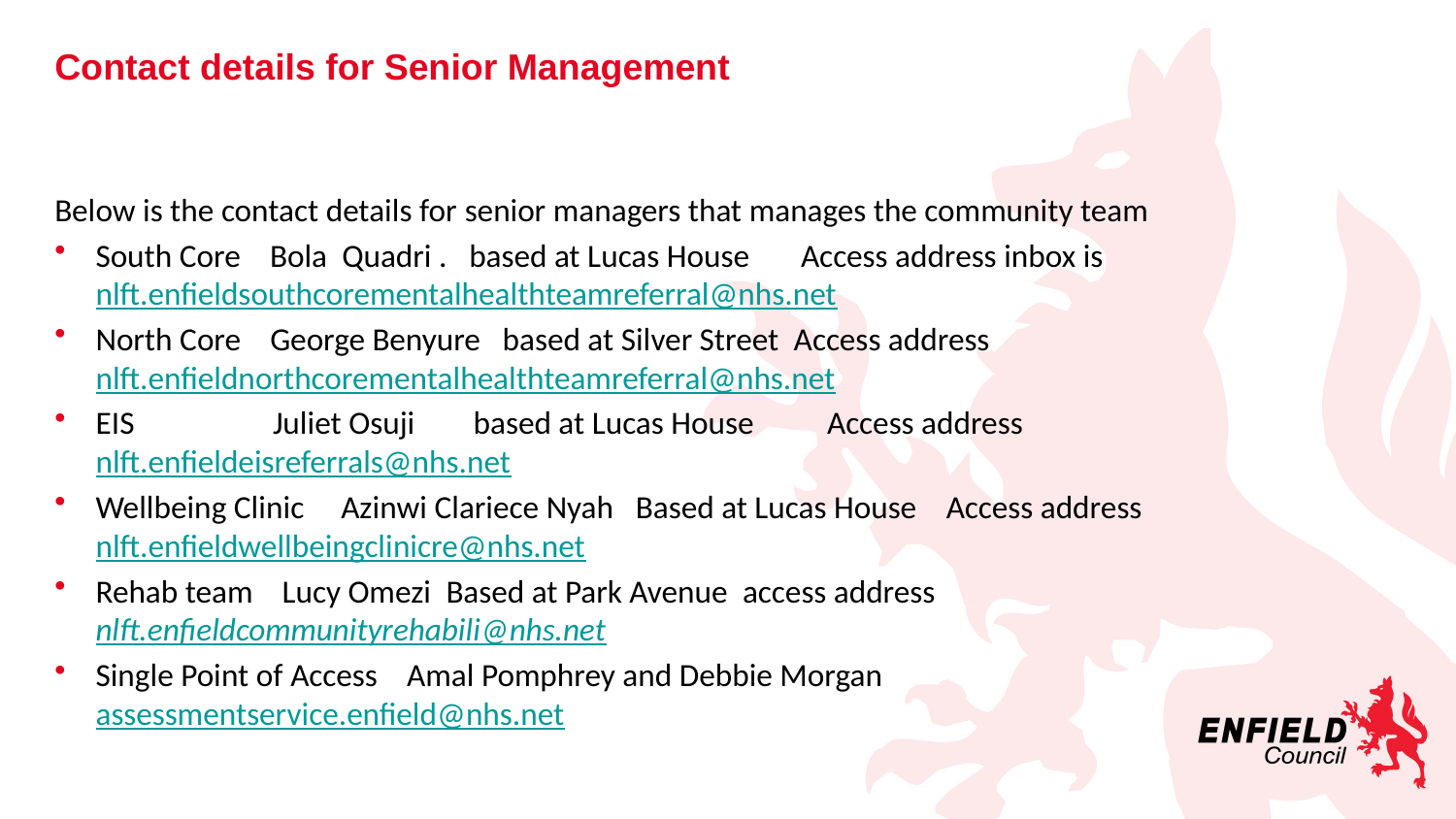

# Contact details for Senior Management
Below is the contact details for senior managers that manages the community team
South Core    Bola  Quadri .   based at Lucas House       Access address inbox is  nlft.enfieldsouthcorementalhealthteamreferral@nhs.net
North Core    George Benyure   based at Silver Street  Access address                nlft.enfieldnorthcorementalhealthteamreferral@nhs.net
EIS                   Juliet Osuji        based at Lucas House          Access address               nlft.enfieldeisreferrals@nhs.net
Wellbeing Clinic     Azinwi Clariece Nyah   Based at Lucas House    Access address               nlft.enfieldwellbeingclinicre@nhs.net
Rehab team    Lucy Omezi  Based at Park Avenue  access address                                            nlft.enfieldcommunityrehabili@nhs.net
Single Point of Access    Amal Pomphrey and Debbie Morgan                                                   assessmentservice.enfield@nhs.net